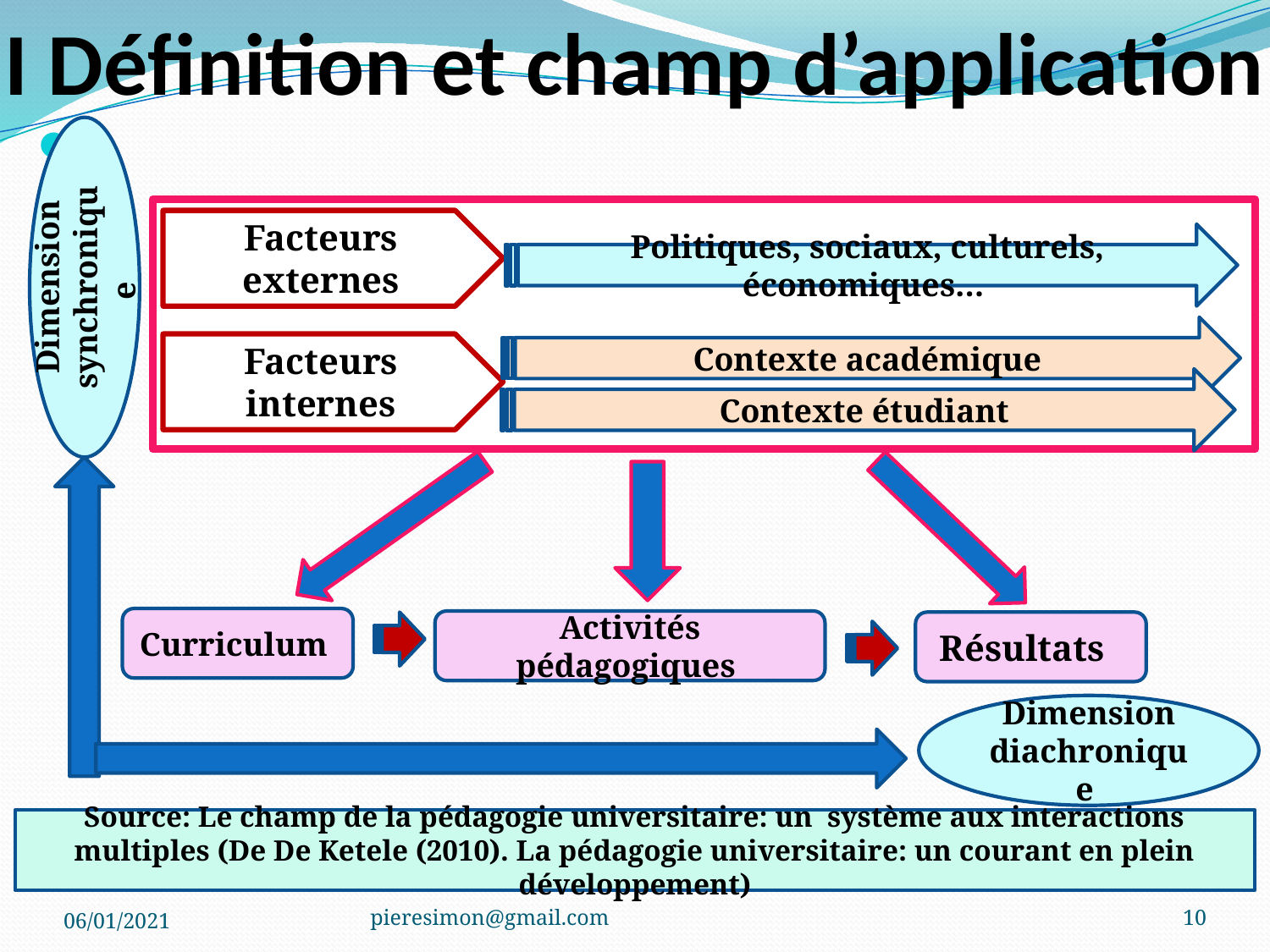

# I Définition et champ d’application

Facteurs externes
Politiques, sociaux, culturels, économiques…
Dimension synchronique
Contexte académique
Facteurs internes
Contexte étudiant

Curriculum
Activités pédagogiques

Résultats

Dimension diachronique

Source: Le champ de la pédagogie universitaire: un  système aux interactions multiples (De De Ketele (2010). La pédagogie universitaire: un courant en plein développement)
06/01/2021
pieresimon@gmail.com
10